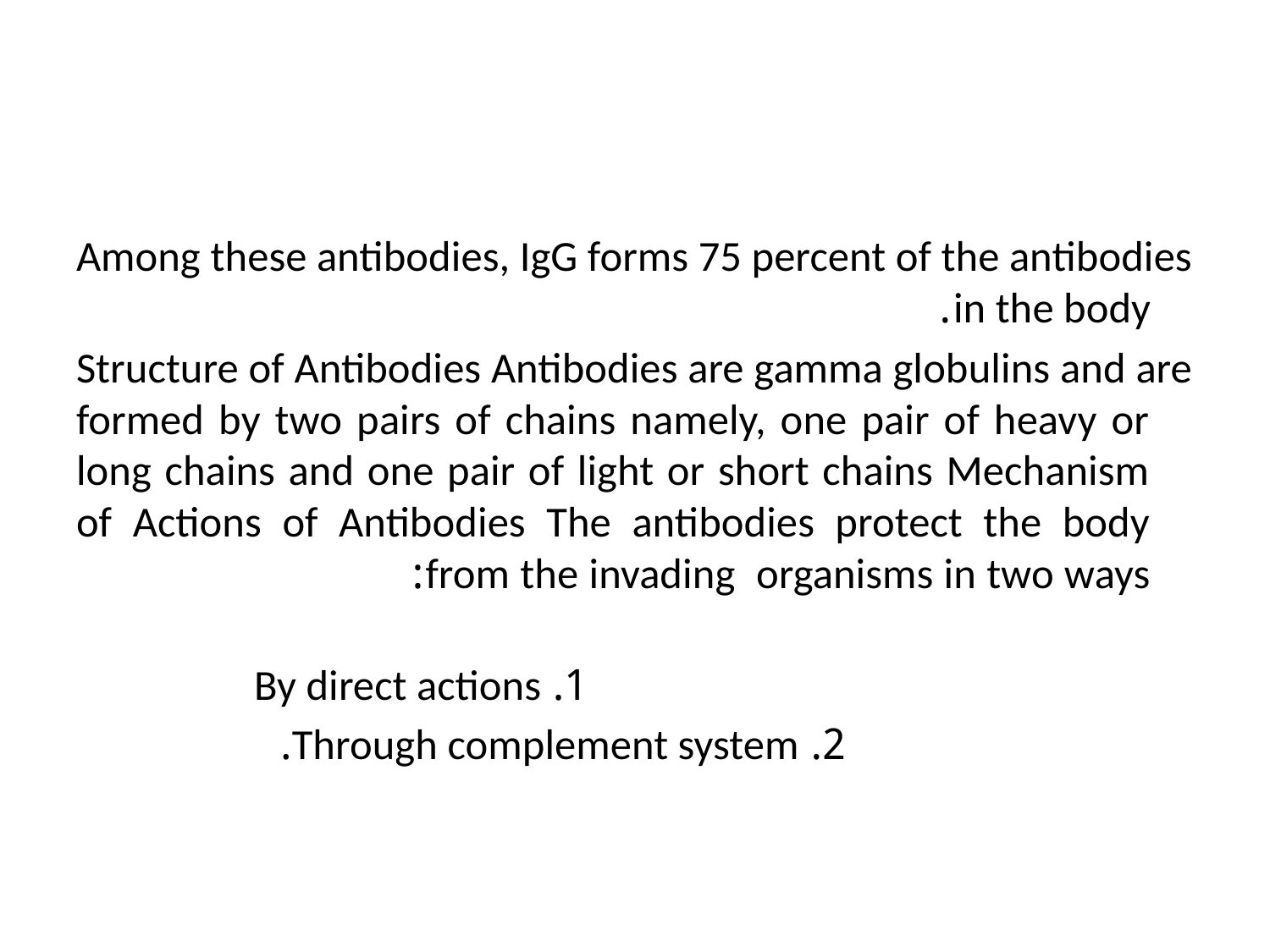

#
Among these antibodies, IgG forms 75 percent of the antibodies in the body.
Structure of Antibodies Antibodies are gamma globulins and are formed by two pairs of chains namely, one pair of heavy or long chains and one pair of light or short chains Mechanism of Actions of Antibodies The antibodies protect the body from the invading  organisms in two ways:
                                                      1. By direct actions
                               2. Through complement system.